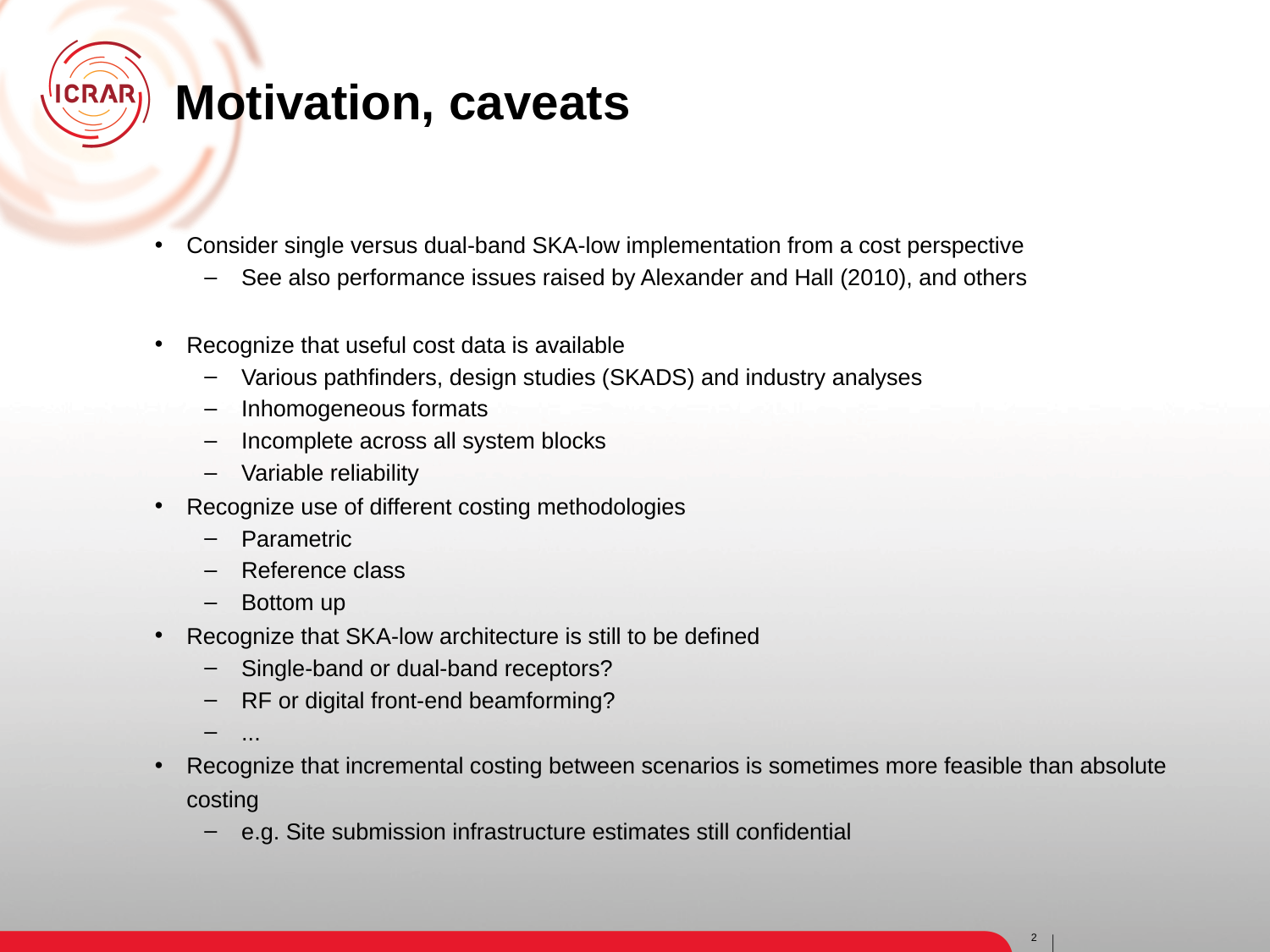

# Motivation, caveats
Consider single versus dual-band SKA-low implementation from a cost perspective
See also performance issues raised by Alexander and Hall (2010), and others

Recognize that useful cost data is available
Various pathfinders, design studies (SKADS) and industry analyses
Inhomogeneous formats
Incomplete across all system blocks
Variable reliability
Recognize use of different costing methodologies
Parametric
Reference class
Bottom up
Recognize that SKA-low architecture is still to be defined
Single-band or dual-band receptors?
RF or digital front-end beamforming?
...
Recognize that incremental costing between scenarios is sometimes more feasible than absolute costing
e.g. Site submission infrastructure estimates still confidential

2